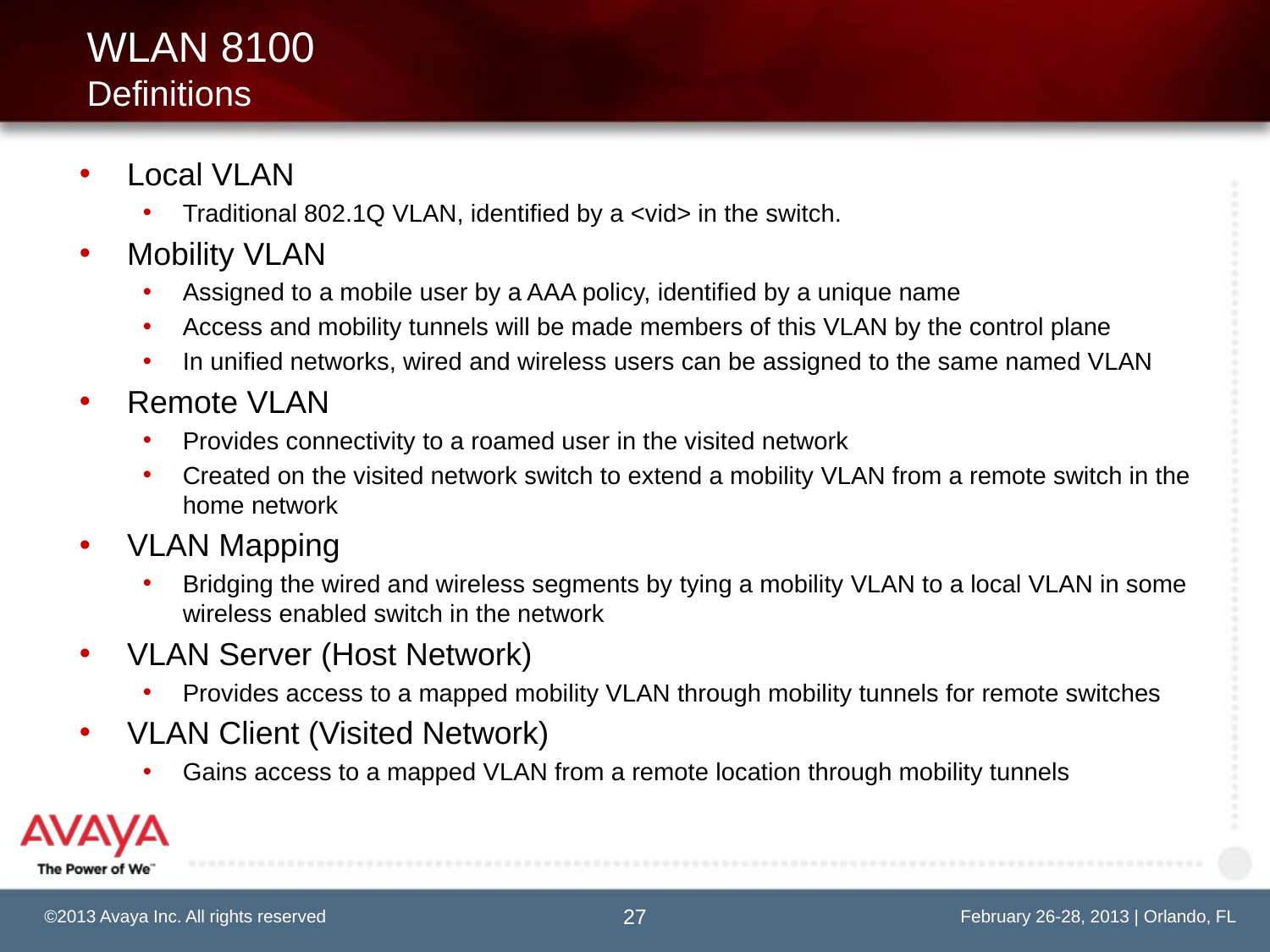

# WLAN 8100 Definitions
Local VLAN
Traditional 802.1Q VLAN, identified by a <vid> in the switch.
Mobility VLAN
Assigned to a mobile user by a AAA policy, identified by a unique name
Access and mobility tunnels will be made members of this VLAN by the control plane
In unified networks, wired and wireless users can be assigned to the same named VLAN
Remote VLAN
Provides connectivity to a roamed user in the visited network
Created on the visited network switch to extend a mobility VLAN from a remote switch in the home network
VLAN Mapping
Bridging the wired and wireless segments by tying a mobility VLAN to a local VLAN in some wireless enabled switch in the network
VLAN Server (Host Network)
Provides access to a mapped mobility VLAN through mobility tunnels for remote switches
VLAN Client (Visited Network)
Gains access to a mapped VLAN from a remote location through mobility tunnels
27